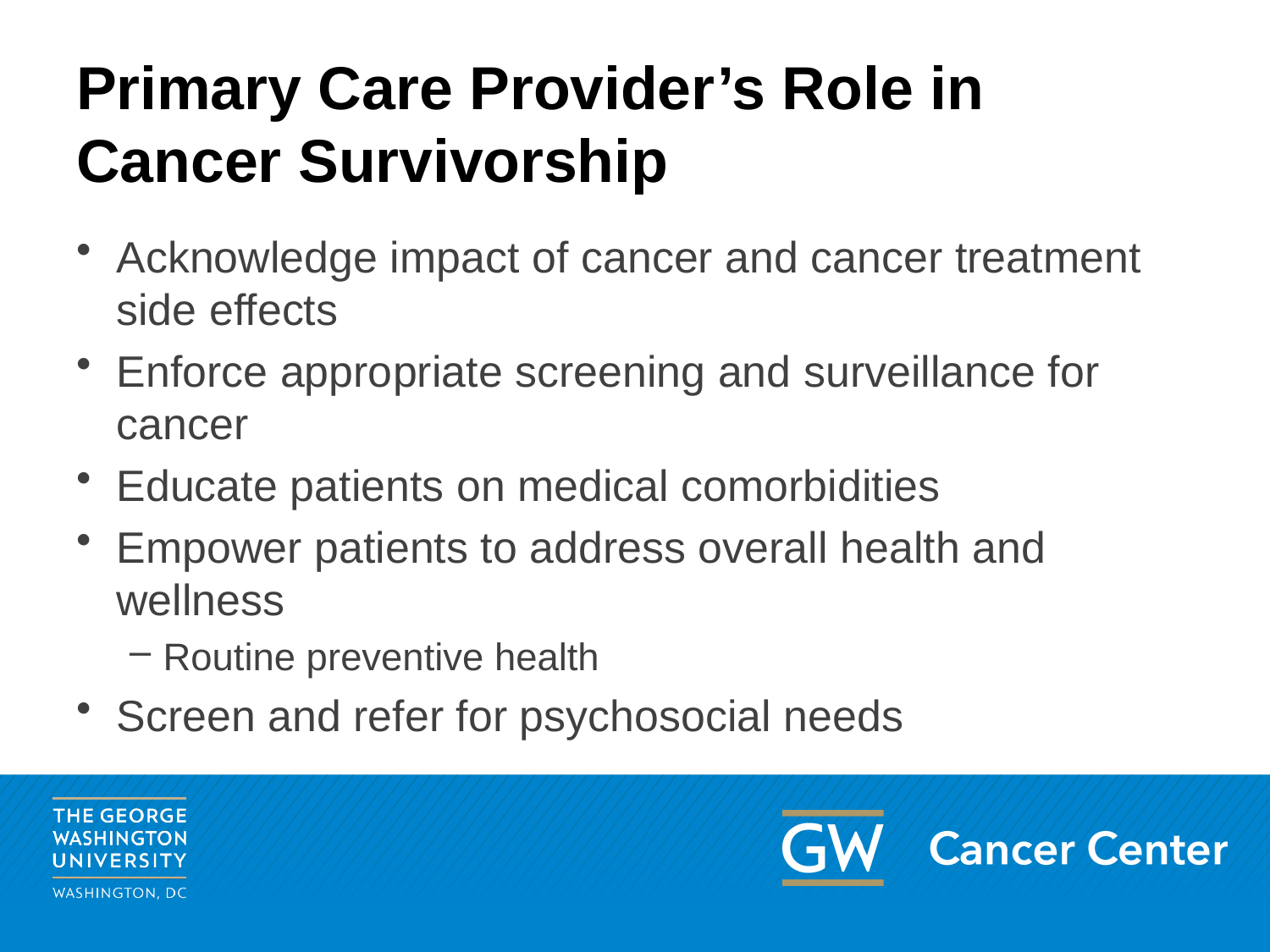

# Primary Care Provider’s Role in Cancer Survivorship
Acknowledge impact of cancer and cancer treatment side effects
Enforce appropriate screening and surveillance for cancer
Educate patients on medical comorbidities
Empower patients to address overall health and wellness
Routine preventive health
Screen and refer for psychosocial needs